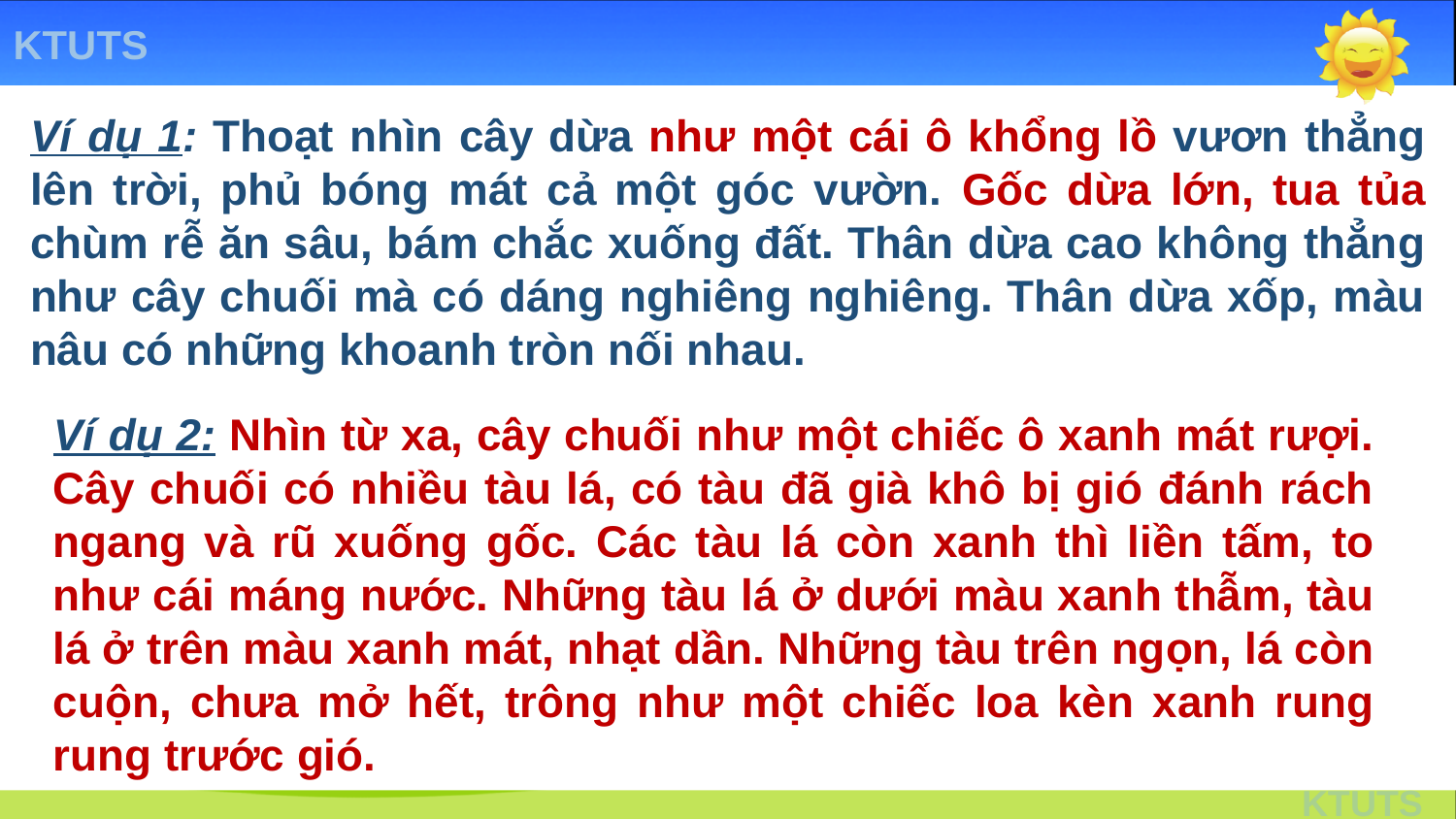

Ví dụ 1: Thoạt nhìn cây dừa như một cái ô khổng lồ vươn thẳng lên trời, phủ bóng mát cả một góc vườn. Gốc dừa lớn, tua tủa chùm rễ ăn sâu, bám chắc xuống đất. Thân dừa cao không thẳng như cây chuối mà có dáng nghiêng nghiêng. Thân dừa xốp, màu nâu có những khoanh tròn nối nhau.
Ví dụ 2: Nhìn từ xa, cây chuối như một chiếc ô xanh mát rượi. Cây chuối có nhiều tàu lá, có tàu đã già khô bị gió đánh rách ngang và rũ xuống gốc. Các tàu lá còn xanh thì liền tấm, to như cái máng nước. Những tàu lá ở dưới màu xanh thẫm, tàu lá ở trên màu xanh mát, nhạt dần. Những tàu trên ngọn, lá còn cuộn, chưa mở hết, trông như một chiếc loa kèn xanh rung rung trước gió.